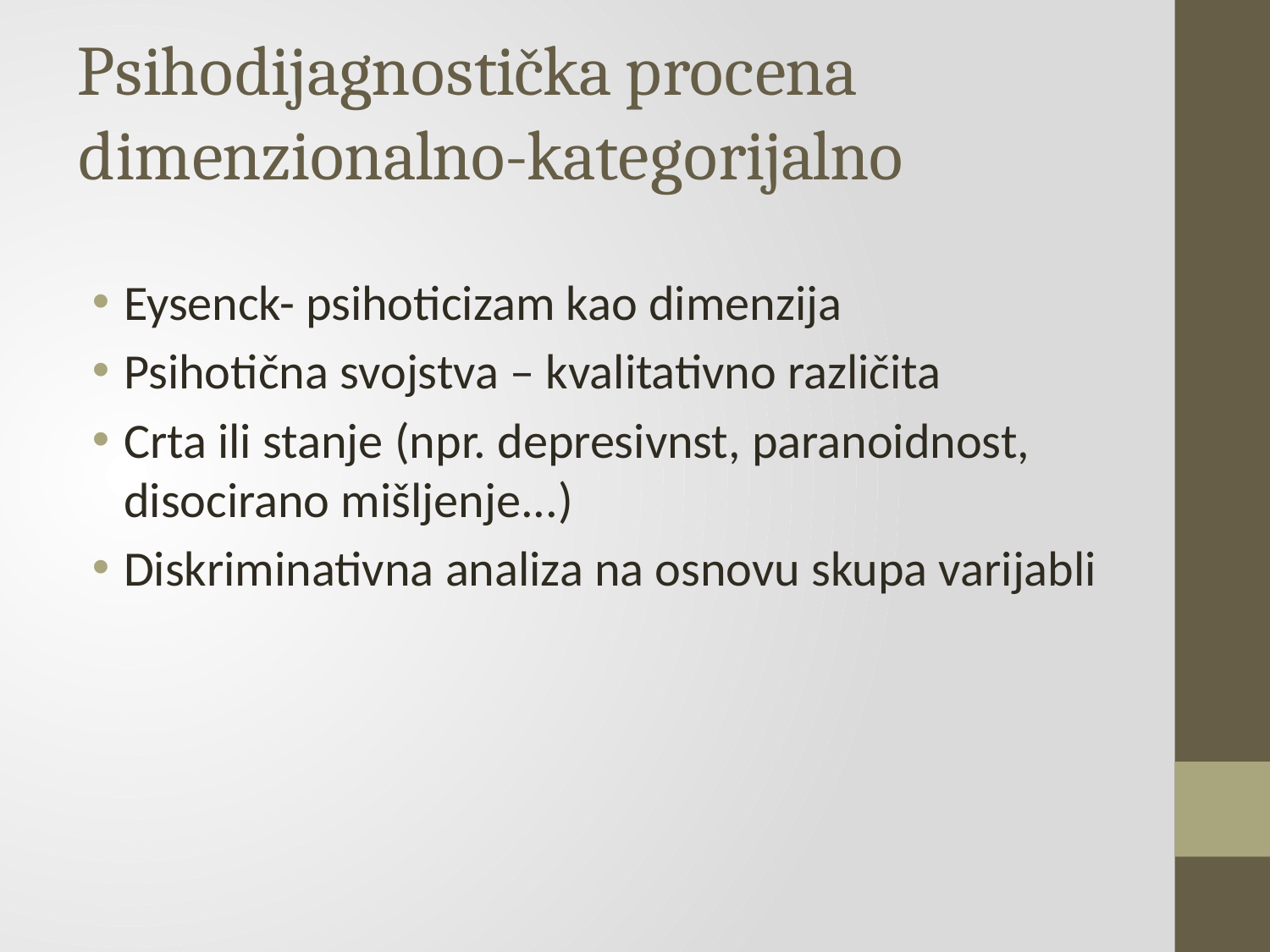

# Psihodijagnostička procena dimenzionalno-kategorijalno
Eysenck- psihoticizam kao dimenzija
Psihotična svojstva – kvalitativno različita
Crta ili stanje (npr. depresivnst, paranoidnost, disocirano mišljenje...)
Diskriminativna analiza na osnovu skupa varijabli